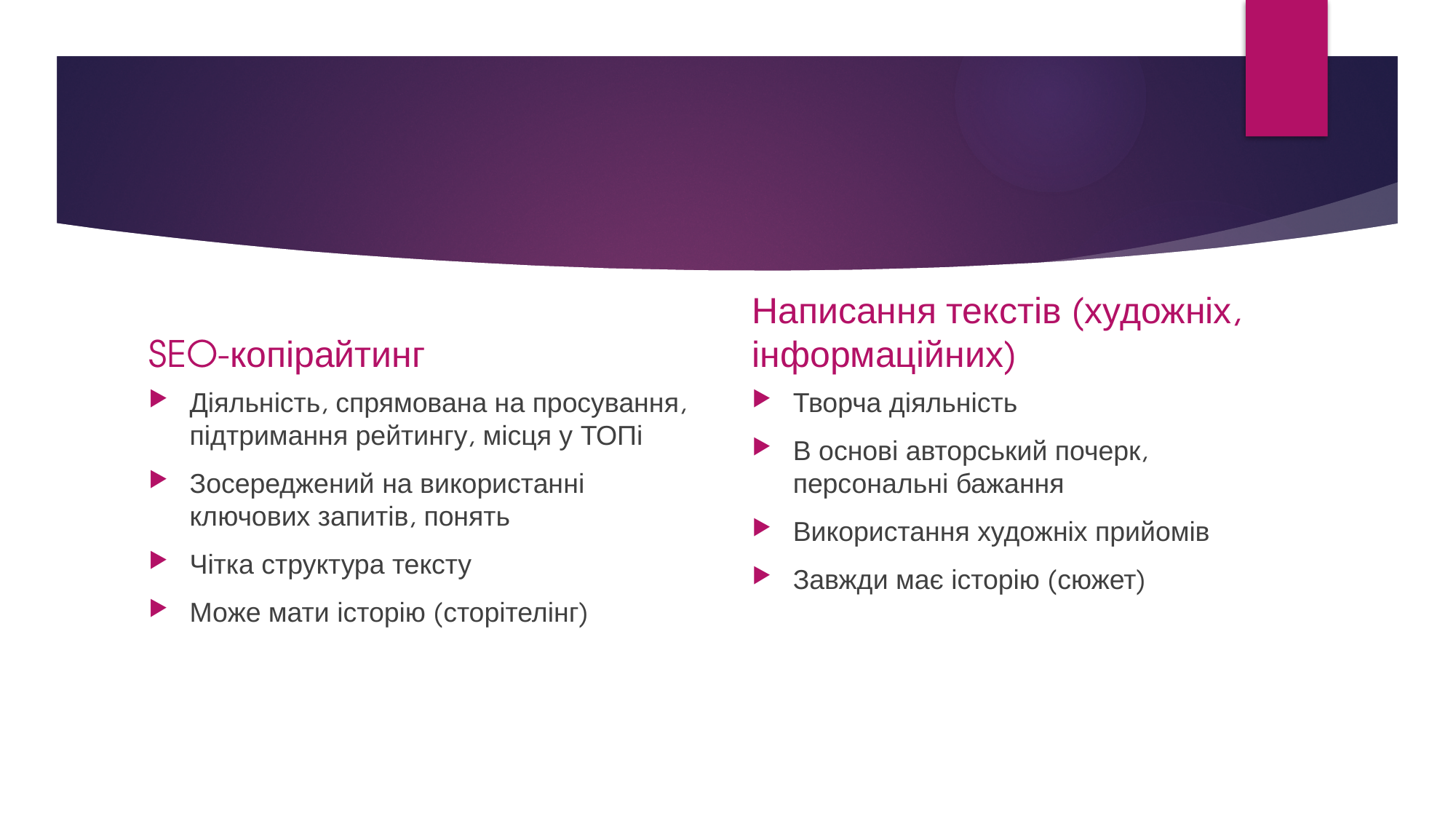

SEO-копірайтинг
Написання текстів (художніх, інформаційних)
Діяльність, спрямована на просування, підтримання рейтингу, місця у ТОПі
Зосереджений на використанні ключових запитів, понять
Чітка структура тексту
Може мати історію (сторітелінг)

Творча діяльність
В основі авторський почерк, персональні бажання
Використання художніх прийомів
Завжди має історію (сюжет)